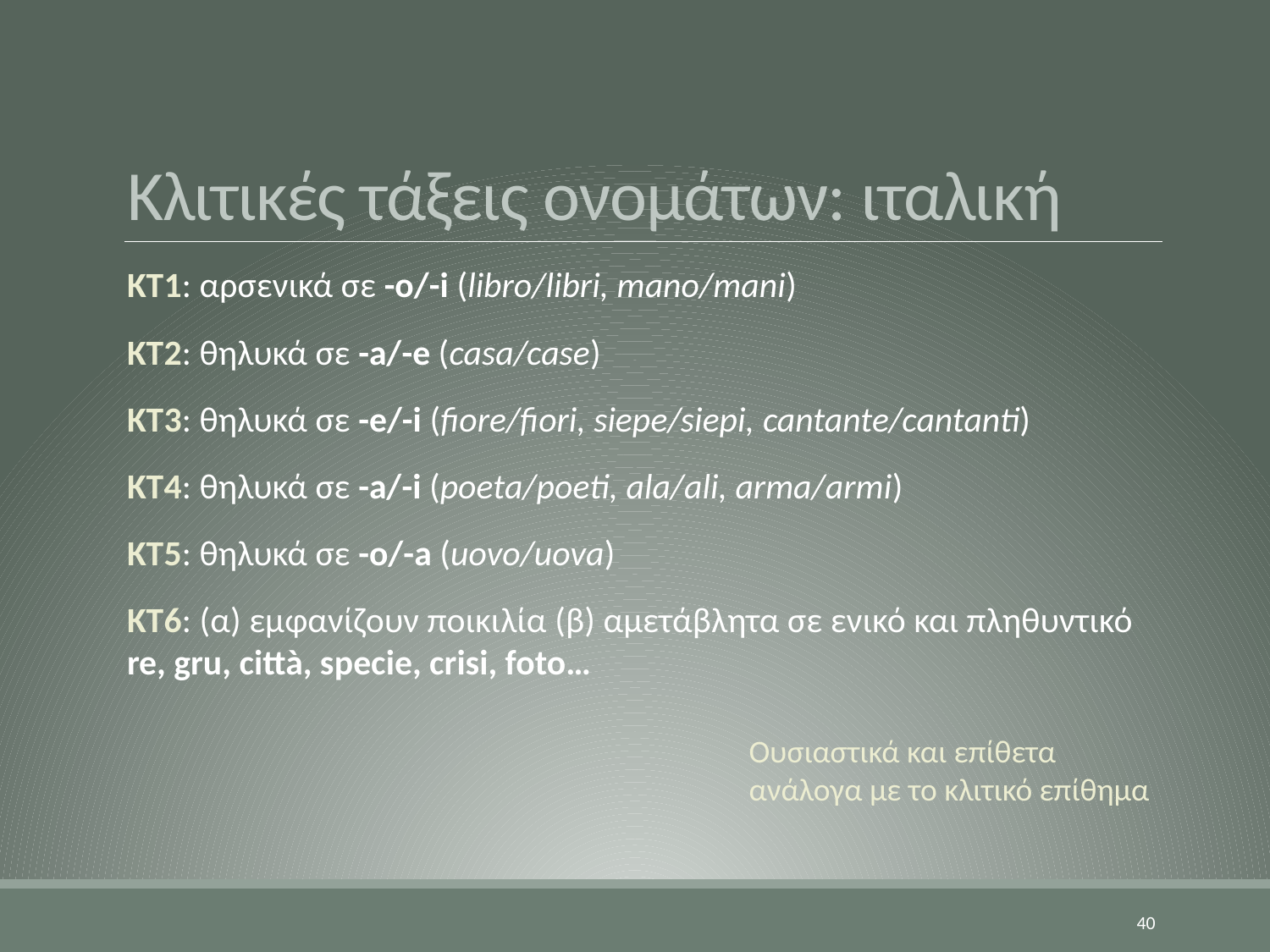

# Κλιτικές τάξεις ονομάτων: ιταλική
ΚΤ1: αρσενικά σε -o/-i (libro/libri, mano/mani)
ΚΤ2: θηλυκά σε -a/-e (casa/case)
ΚΤ3: θηλυκά σε -e/-i (fiore/fiori, siepe/siepi, cantante/cantanti)
ΚΤ4: θηλυκά σε -a/-i (poeta/poeti, ala/ali, arma/armi)
ΚΤ5: θηλυκά σε -o/-a (uovo/uova)
ΚΤ6: (α) εμφανίζουν ποικιλία (β) αμετάβλητα σε ενικό και πληθυντικό re, gru, città, specie, crisi, foto…
Ουσιαστικά και επίθετα
ανάλογα με το κλιτικό επίθημα
40